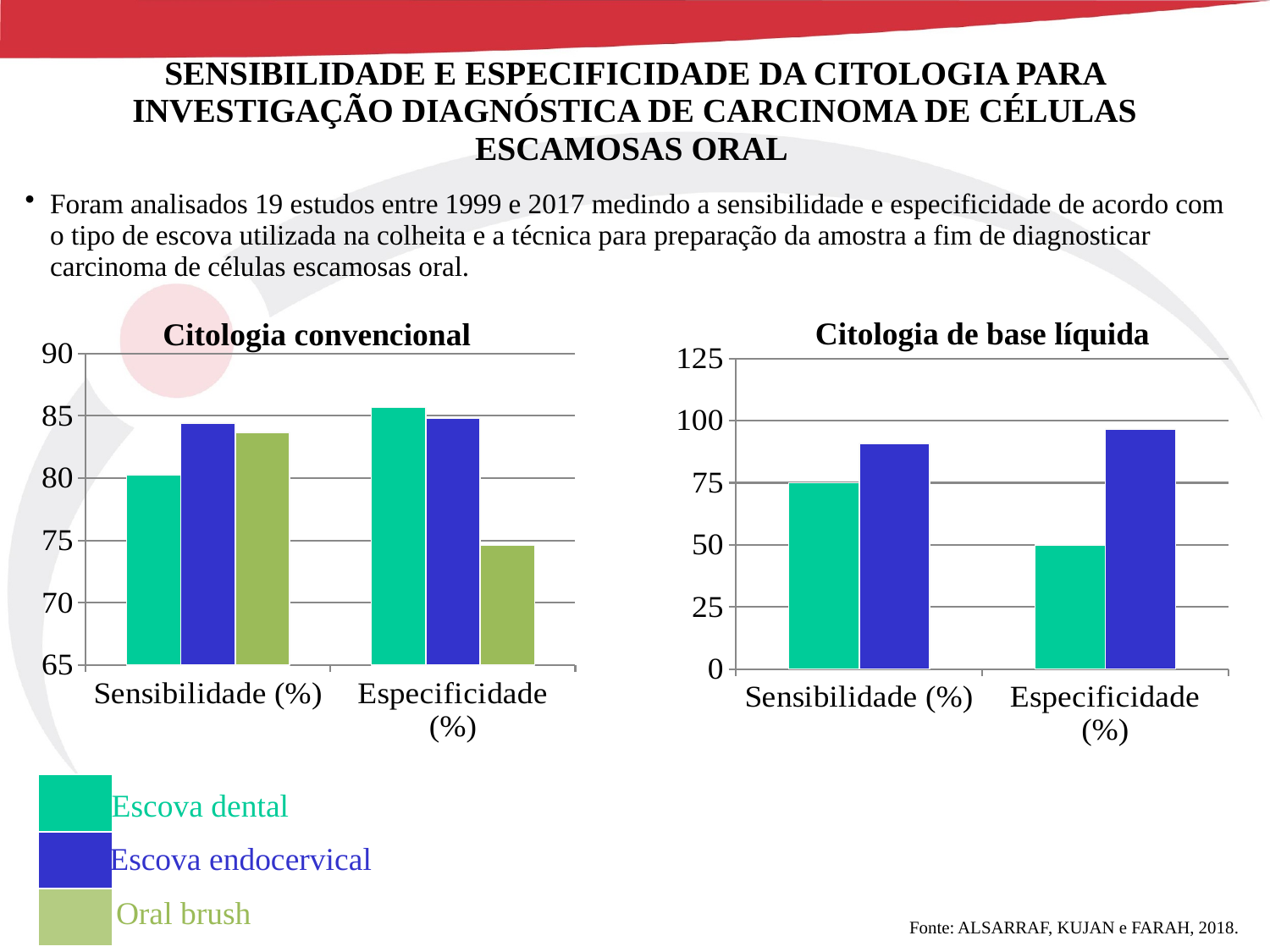

SENSIBILIDADE E ESPECIFICIDADE DA CITOLOGIA PARA INVESTIGAÇÃO DIAGNÓSTICA DE CARCINOMA DE CÉLULAS ESCAMOSAS ORAL
Foram analisados 19 estudos entre 1999 e 2017 medindo a sensibilidade e especificidade de acordo com o tipo de escova utilizada na colheita e a técnica para preparação da amostra a fim de diagnosticar carcinoma de células escamosas oral.
Citologia convencional
Citologia de base líquida

### Chart

| Category | Dental | Endocervical | Oral brush |
|---|---|---|---|
| Sensibilidade (%) | 80.27 | 84.39 | 83.65 |
| Especificidade (%) | 85.66 | 84.77 | 74.6 |

[unsupported chart]

|  |
| --- |
|  |
|  |
Escova dental
Escova endocervical
Oral brush
Fonte: ALSARRAF, KUJAN e FARAH, 2018.